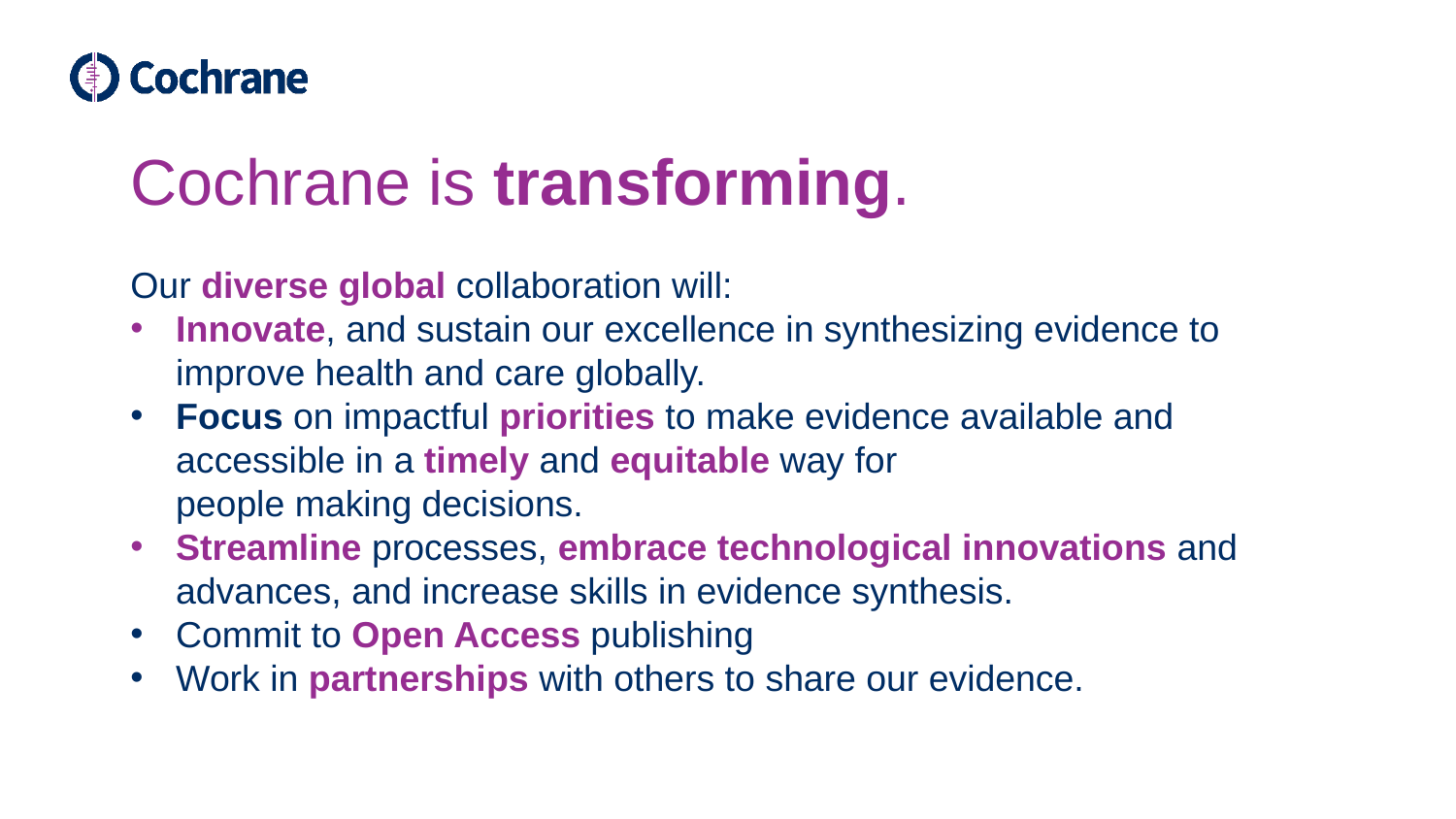

Cochrane is transforming.

Our diverse global collaboration will:​
Innovate, and sustain our excellence in synthesizing evidence to improve health and care globally. ​
Focus on impactful priorities to make evidence available and accessible in a timely and equitable way for people making decisions.​
Streamline processes, embrace technological innovations and advances, and increase skills in evidence synthesis.​
Commit to Open Access publishing​
Work in partnerships with others to share our evidence.